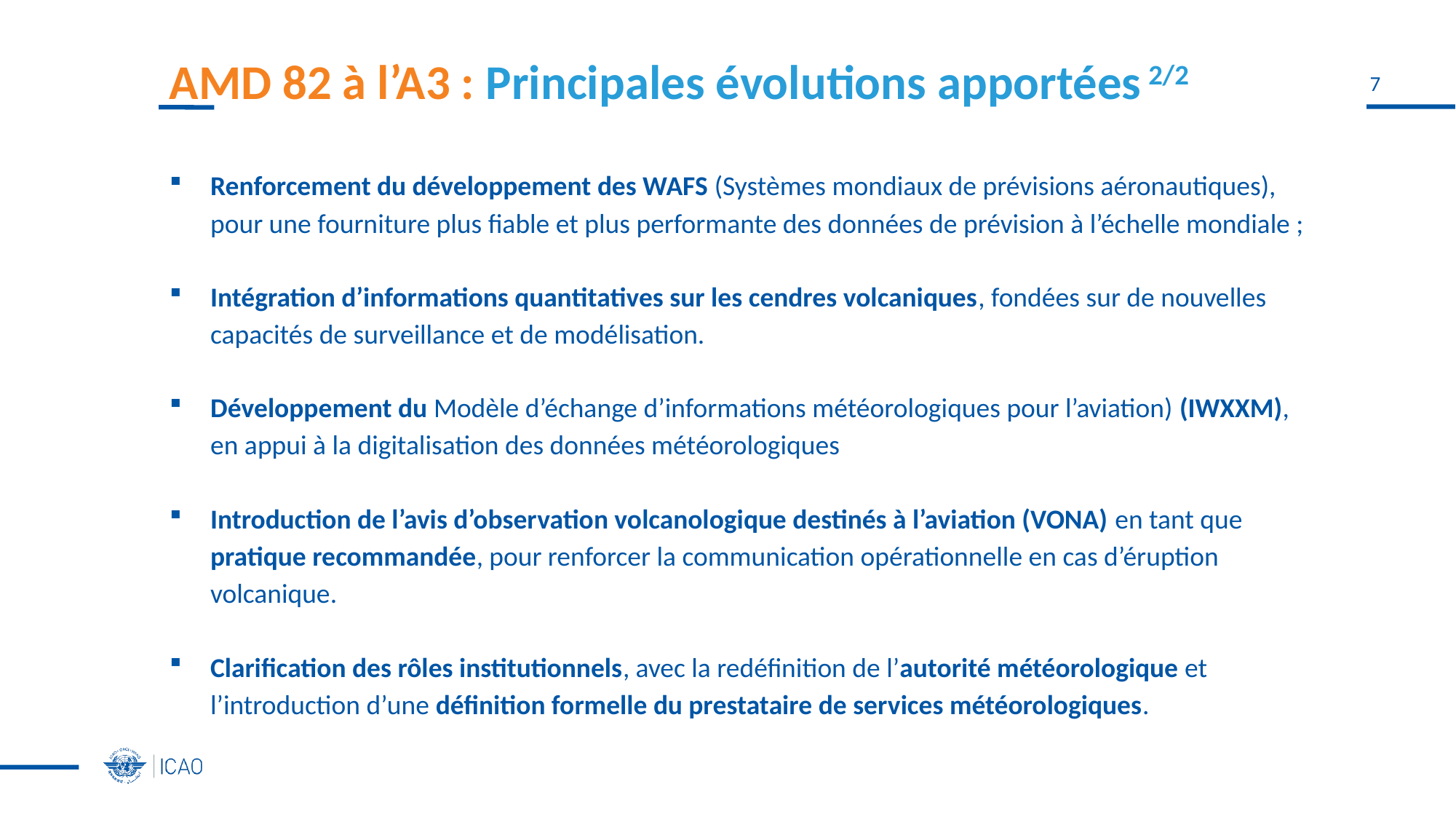

# AMD 82 à l’A3 : Principales évolutions apportées 2/2
Renforcement du développement des WAFS (Systèmes mondiaux de prévisions aéronautiques), pour une fourniture plus fiable et plus performante des données de prévision à l’échelle mondiale ;
Intégration d’informations quantitatives sur les cendres volcaniques, fondées sur de nouvelles capacités de surveillance et de modélisation.
Développement du Modèle d’échange d’informations météorologiques pour l’aviation) (IWXXM), en appui à la digitalisation des données météorologiques
Introduction de l’avis d’observation volcanologique destinés à l’aviation (VONA) en tant que pratique recommandée, pour renforcer la communication opérationnelle en cas d’éruption volcanique.
Clarification des rôles institutionnels, avec la redéfinition de l’autorité météorologique et l’introduction d’une définition formelle du prestataire de services météorologiques.